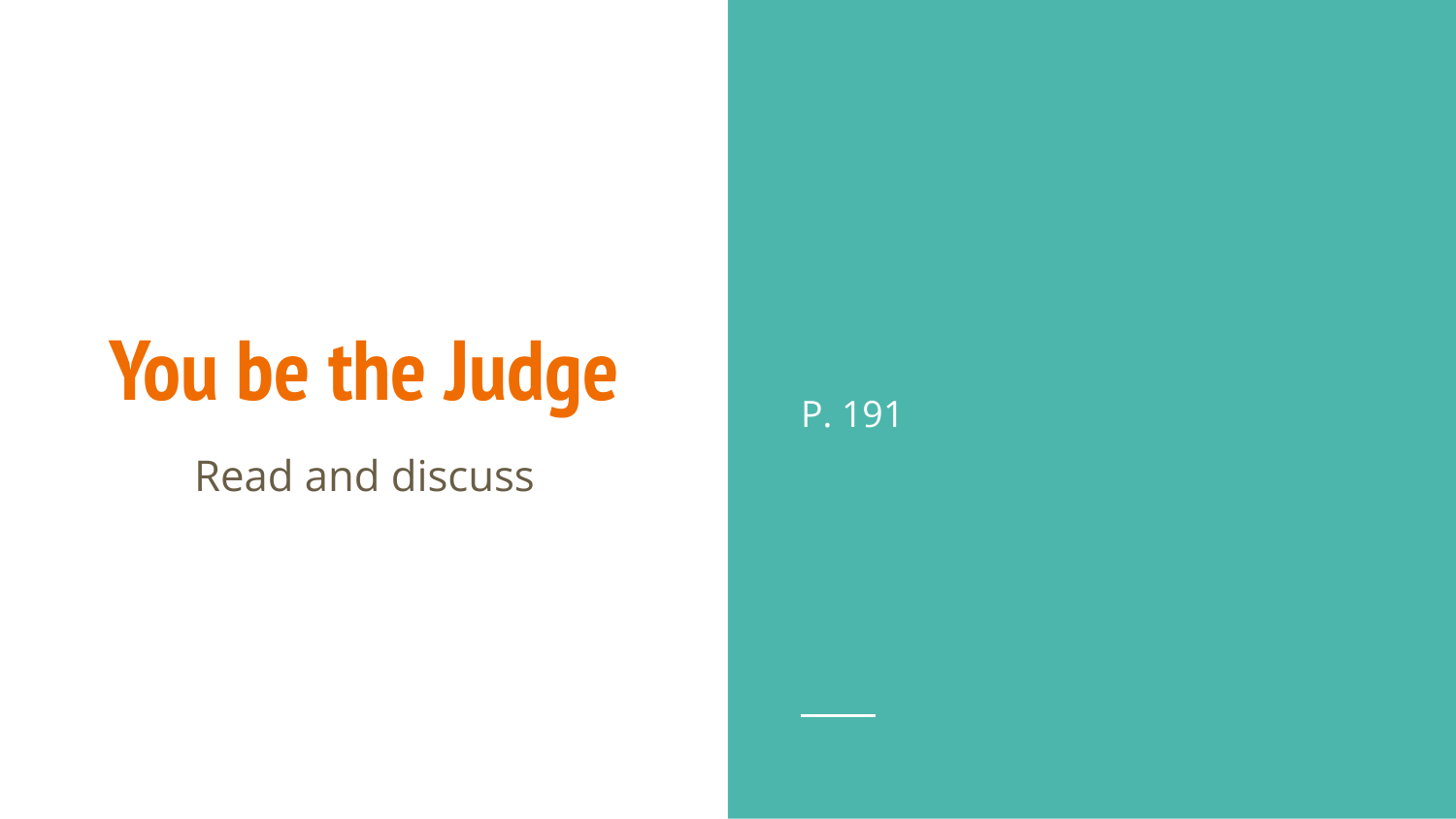

P. 191
# You be the Judge
Read and discuss